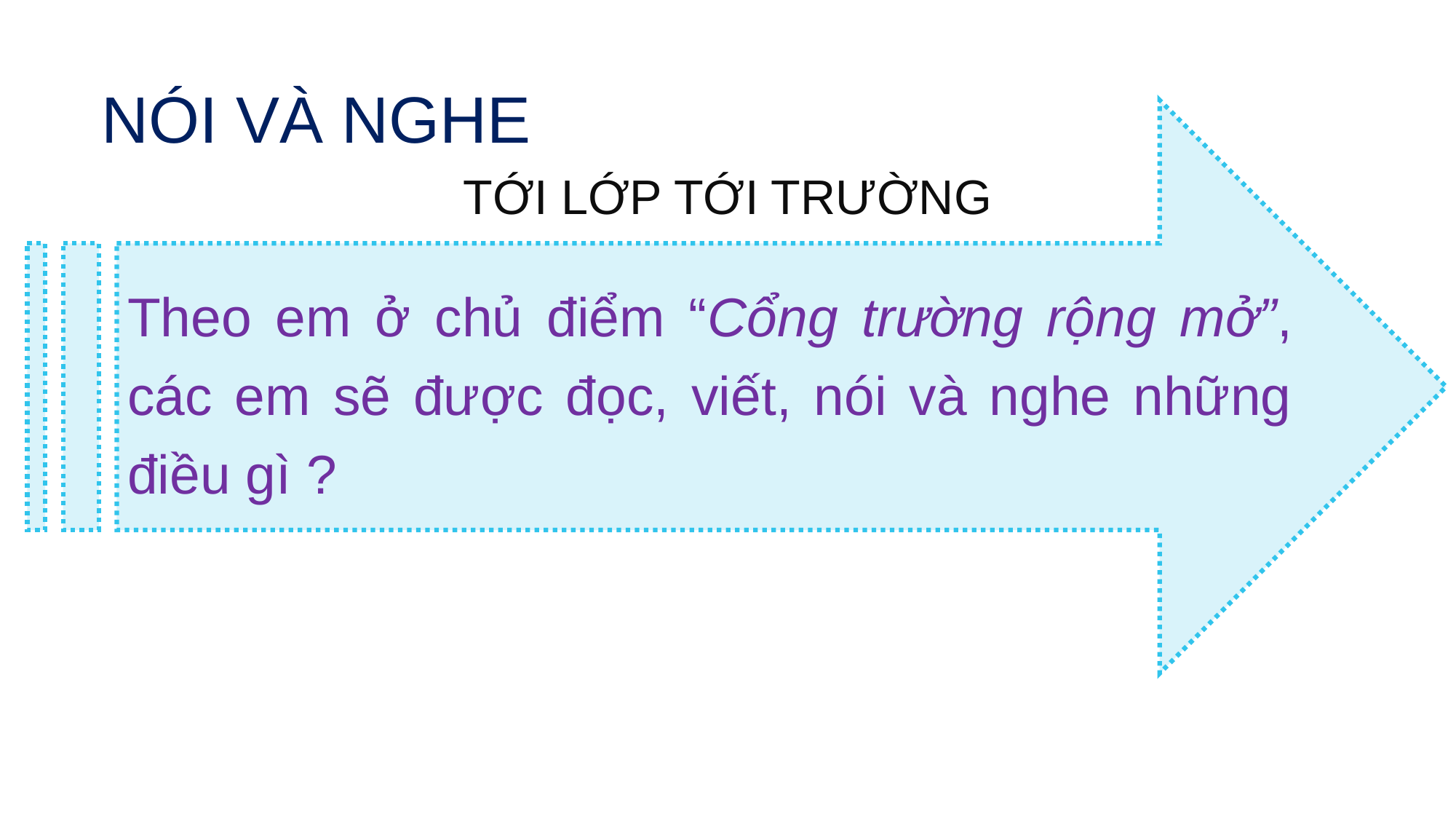

NÓI VÀ NGHE
Theo em ở chủ điểm “Cổng trường rộng mở”, các em sẽ được đọc, viết, nói và nghe những điều gì ?
TỚI LỚP TỚI TRƯỜNG